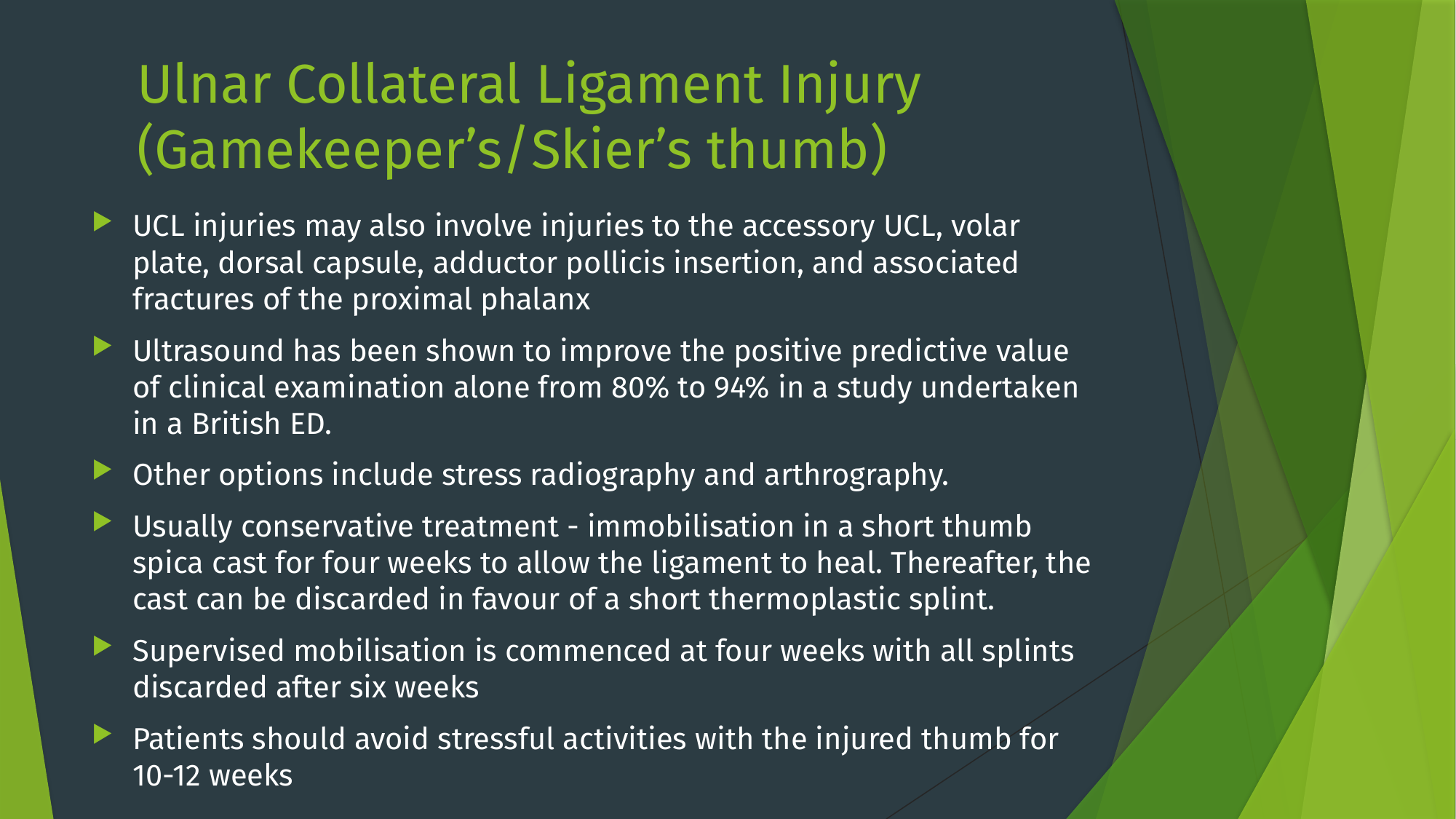

# Ulnar Collateral Ligament Injury (Gamekeeper’s/Skier’s thumb)
UCL injuries may also involve injuries to the accessory UCL, volar plate, dorsal capsule, adductor pollicis insertion, and associated fractures of the proximal phalanx
Ultrasound has been shown to improve the positive predictive value of clinical examination alone from 80% to 94% in a study undertaken in a British ED.
Other options include stress radiography and arthrography.
Usually conservative treatment - immobilisation in a short thumb spica cast for four weeks to allow the ligament to heal. Thereafter, the cast can be discarded in favour of a short thermoplastic splint.
Supervised mobilisation is commenced at four weeks with all splints discarded after six weeks
Patients should avoid stressful activities with the injured thumb for 10-12 weeks